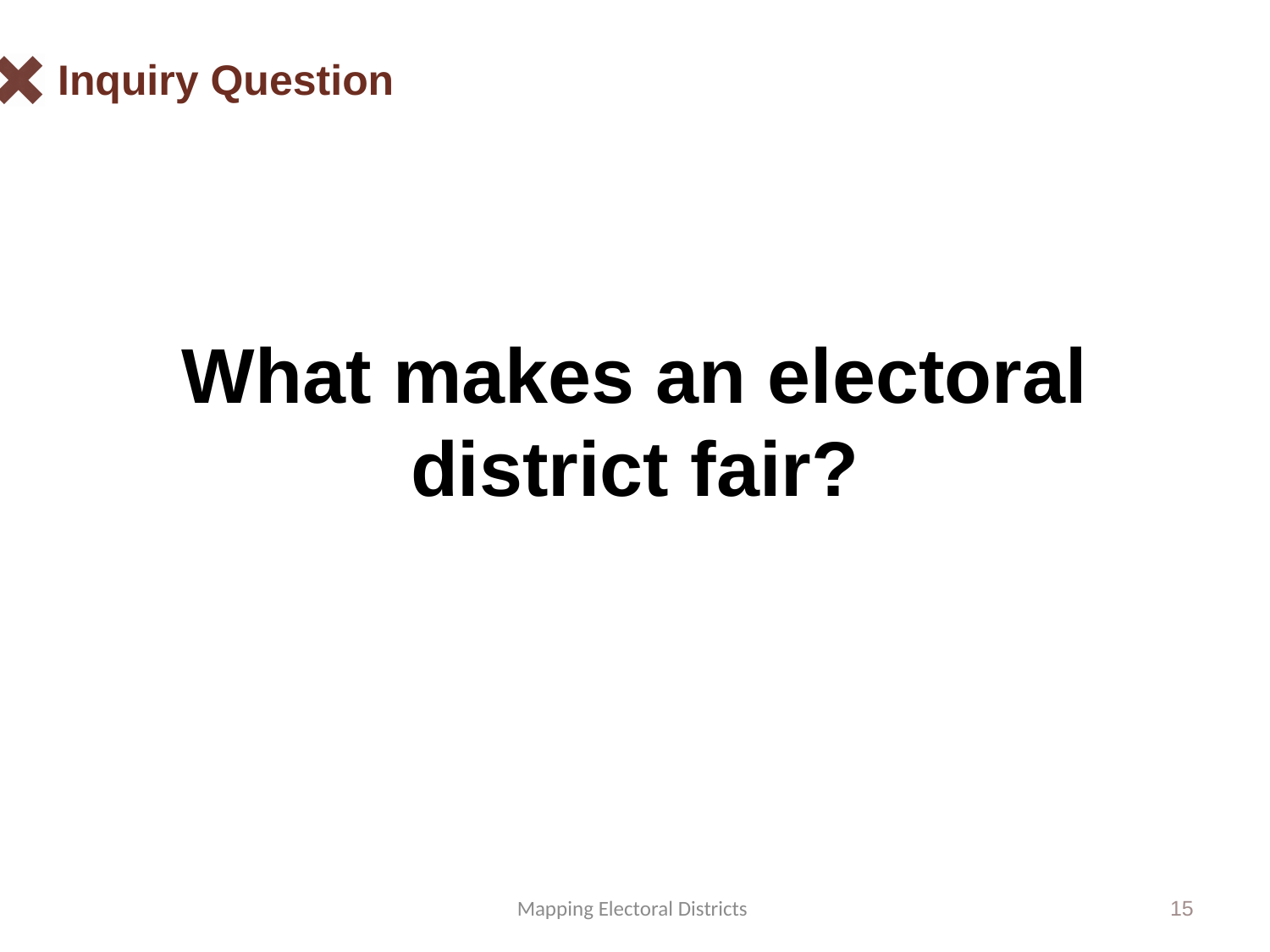

# Inquiry Question
What makes an electoral district fair?
Mapping Electoral Districts
15